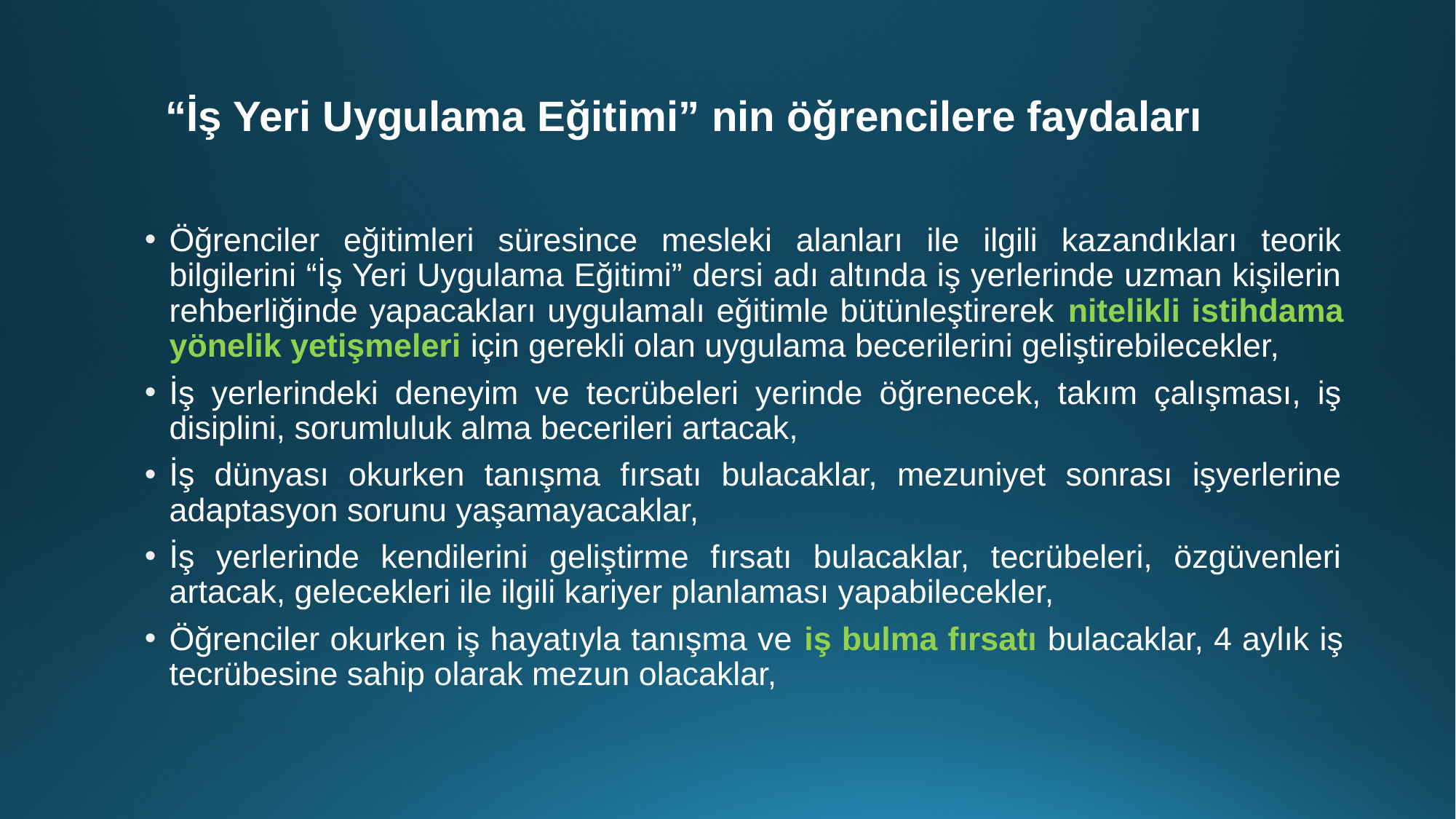

# “İş Yeri Uygulama Eğitimi” nin öğrencilere faydaları
Öğrenciler eğitimleri süresince mesleki alanları ile ilgili kazandıkları teorik bilgilerini “İş Yeri Uygulama Eğitimi” dersi adı altında iş yerlerinde uzman kişilerin rehberliğinde yapacakları uygulamalı eğitimle bütünleştirerek nitelikli istihdama yönelik yetişmeleri için gerekli olan uygulama becerilerini geliştirebilecekler,
İş yerlerindeki deneyim ve tecrübeleri yerinde öğrenecek, takım çalışması, iş disiplini, sorumluluk alma becerileri artacak,
İş dünyası okurken tanışma fırsatı bulacaklar, mezuniyet sonrası işyerlerine adaptasyon sorunu yaşamayacaklar,
İş yerlerinde kendilerini geliştirme fırsatı bulacaklar, tecrübeleri, özgüvenleri artacak, gelecekleri ile ilgili kariyer planlaması yapabilecekler,
Öğrenciler okurken iş hayatıyla tanışma ve iş bulma fırsatı bulacaklar, 4 aylık iş tecrübesine sahip olarak mezun olacaklar,